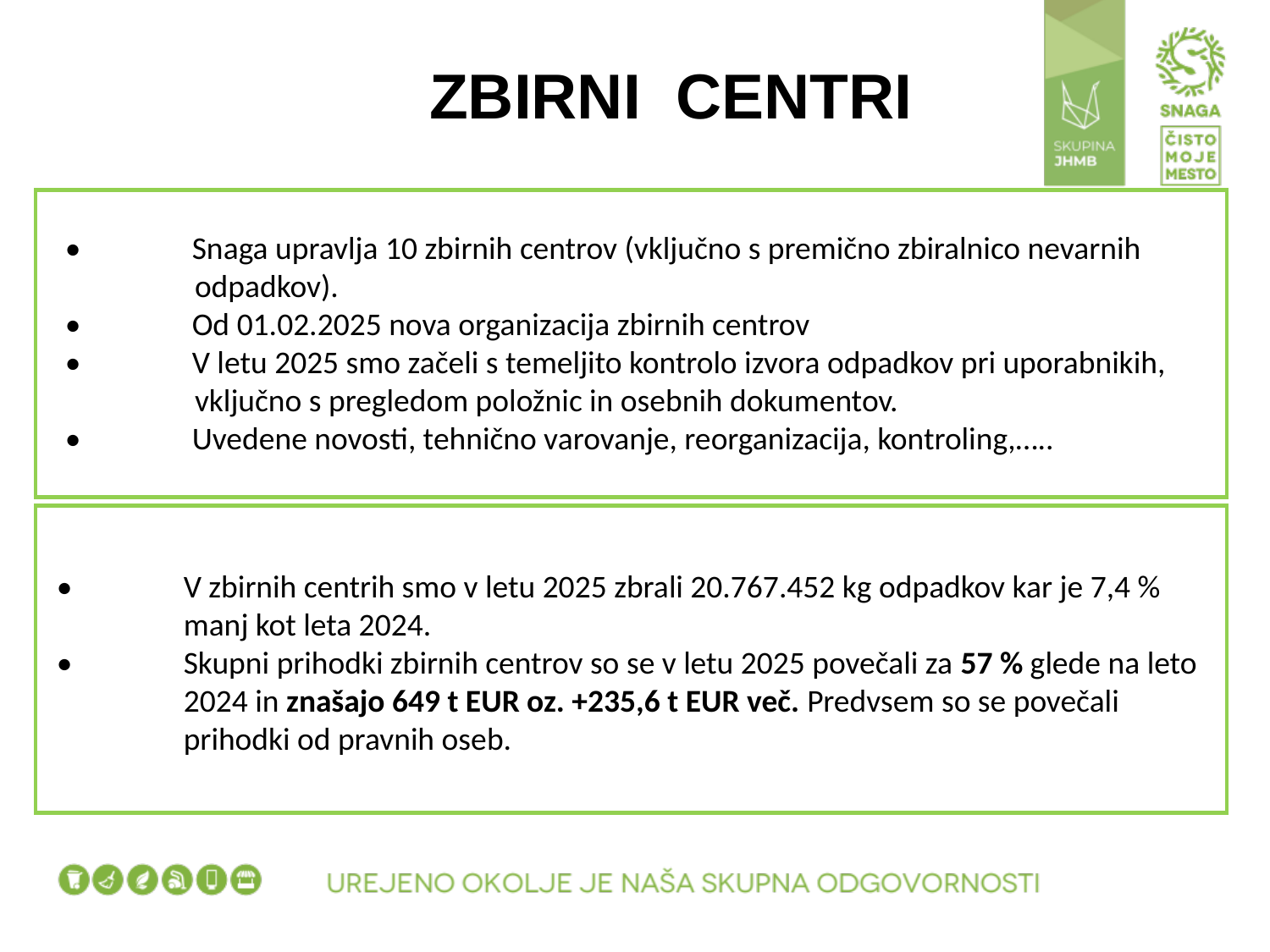

ZBIRNI  CENTRI

•	Snaga upravlja 10 zbirnih centrov (vključno s premično zbiralnico nevarnih
                  odpadkov).
•	Od 01.02.2025 nova organizacija zbirnih centrov
•	V letu 2025 smo začeli s temeljito kontrolo izvora odpadkov pri uporabnikih,
                  vključno s pregledom položnic in osebnih dokumentov.
•	Uvedene novosti, tehnično varovanje, reorganizacija, kontroling,…..

•	V zbirnih centrih smo v letu 2025 zbrali 20.767.452 kg odpadkov kar je 7,4 %
manj kot leta 2024.
•	Skupni prihodki zbirnih centrov so se v letu 2025 povečali za 57 % glede na leto
2024 in znašajo 649 t EUR oz. +235,6 t EUR več. Predvsem so se povečali prihodki od pravnih oseb.